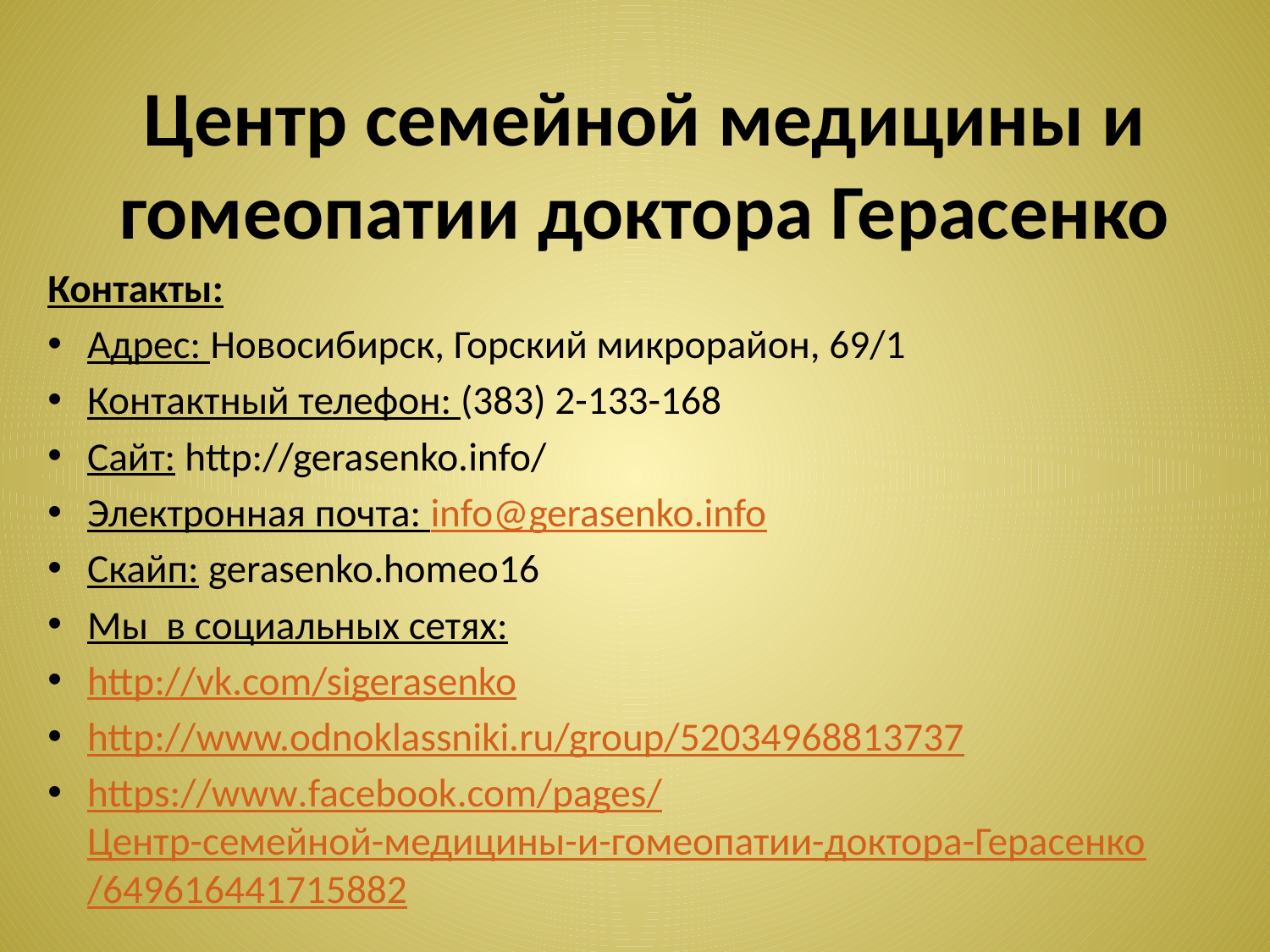

# Центр семейной медицины и гомеопатии доктора Герасенко
Контакты:
Адрес: Новосибирск, Горский микрорайон, 69/1
Контактный телефон: (383) 2-133-168
Сайт: http://gerasenko.info/
Электронная почта: info@gerasenko.info
Скайп: gerasenko.homeo16
Мы  в социальных сетях:
http://vk.com/sigerasenko
http://www.odnoklassniki.ru/group/52034968813737
https://www.facebook.com/pages/Центр-семейной-медицины-и-гомеопатии-доктора-Герасенко/649616441715882